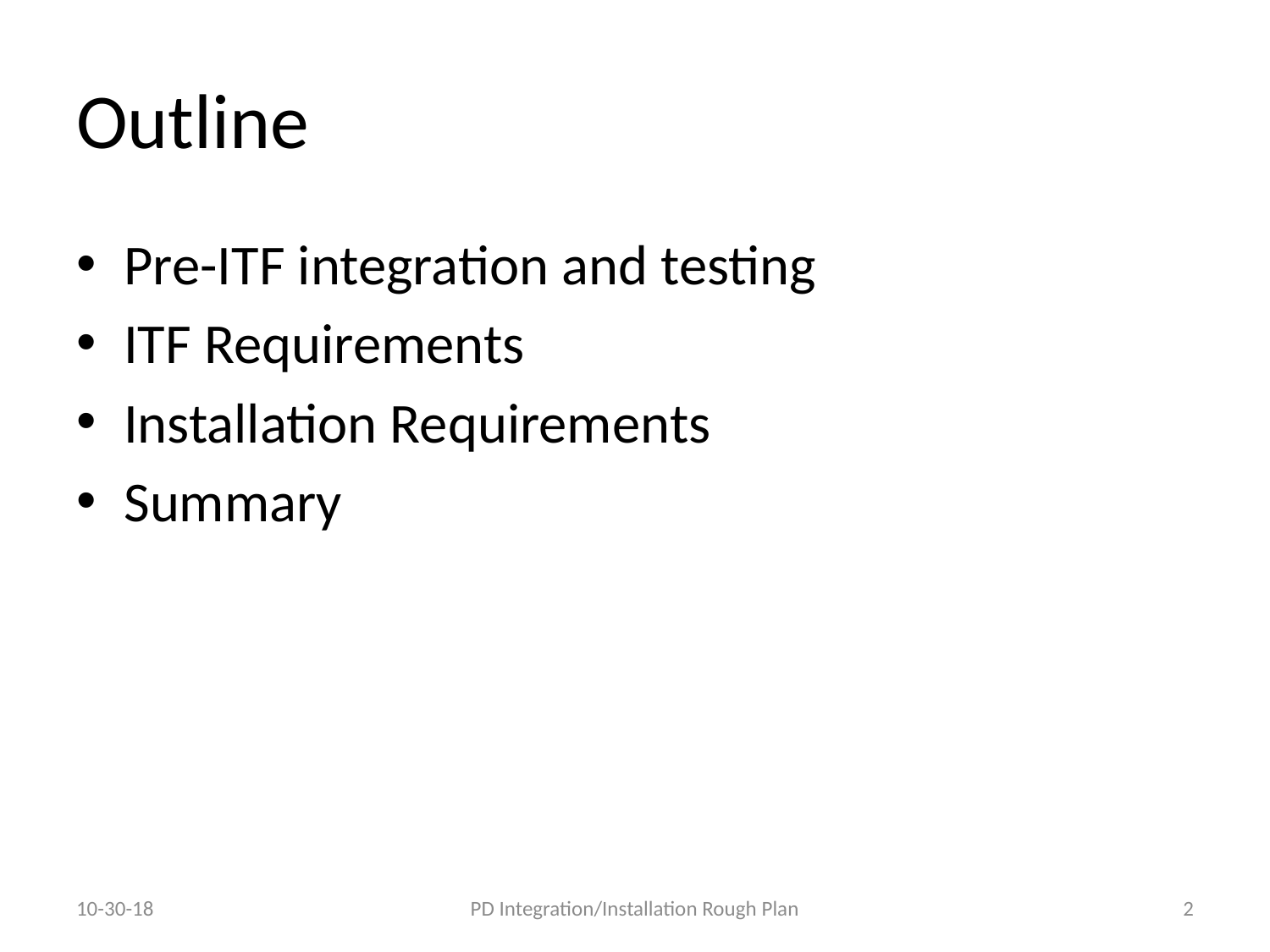

# Outline
Pre-ITF integration and testing
ITF Requirements
Installation Requirements
Summary
10-30-18
PD Integration/Installation Rough Plan
2